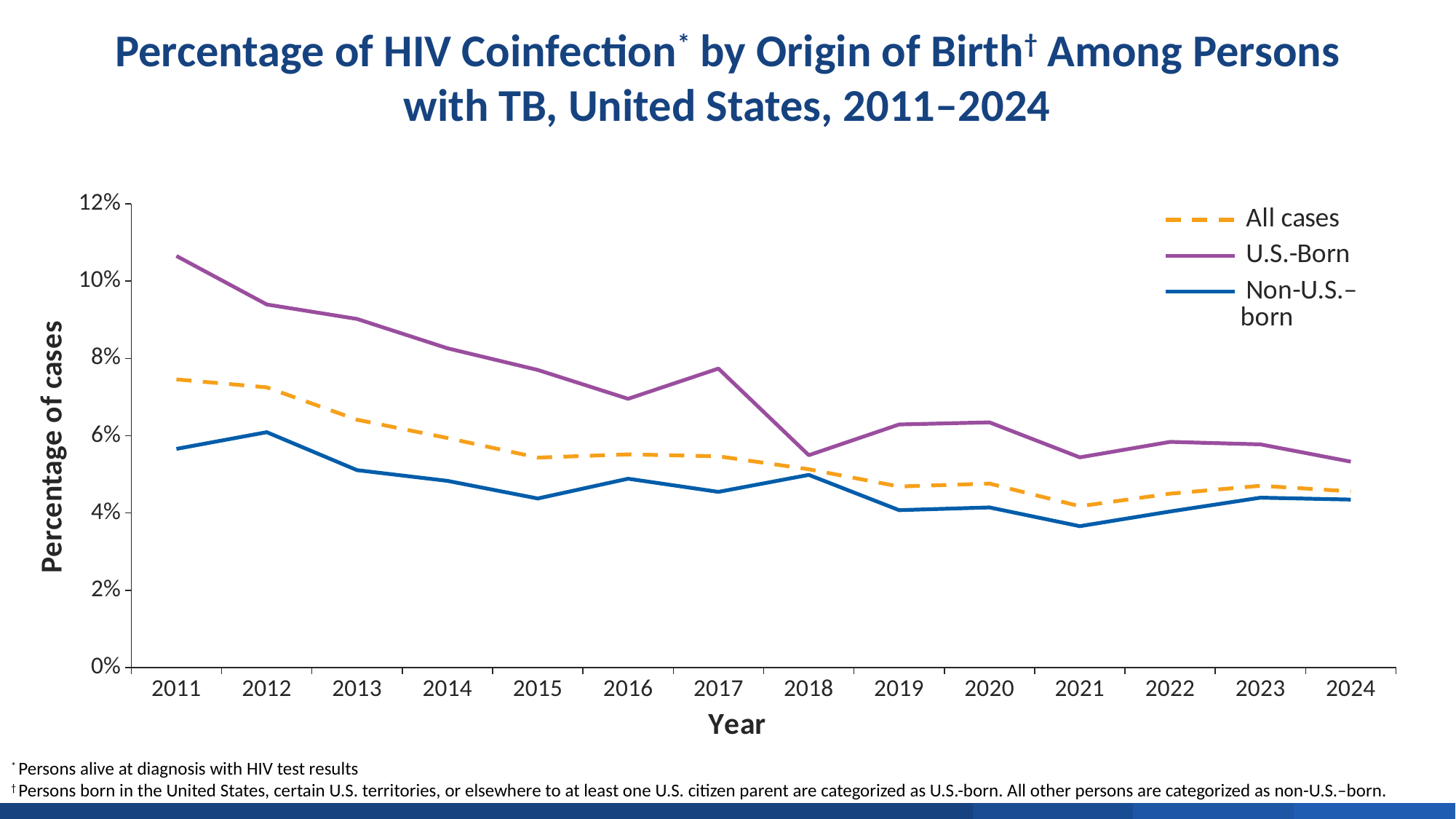

Percentage of HIV Coinfection* by Origin of Birth† Among Persons with TB, United States, 2011–2024

### Chart

| Category |  |  U.S.-Born |  Non-U.S.–born |
|---|---|---|---|
| 2011 | 7.4563419117647065 | 10.650510204081632 | 5.658343811747799 |
| 2012 | 7.249644043663977 | 9.39506590064211 | 6.089978054133138 |
| 2013 | 6.41301746829385 | 9.019327129563349 | 5.107913669064748 |
| 2014 | 5.9399951609000725 | 8.261682242990656 | 4.830917874396135 |
| 2015 | 5.432977461447212 | 7.700892857142858 | 4.375108941955726 |
| 2016 | 5.5162313888210885 | 6.954436450839328 | 4.886623308138513 |
| 2017 | 5.467482211958557 | 7.736013986013986 | 4.54624934429096 |
| 2018 | 5.131779016725798 | 5.4945054945054945 | 4.985754985754986 |
| 2019 | 4.685526648143471 | 6.290471785383904 | 4.0741388354607455 |
| 2020 | 4.76114902396445 | 6.344586728754366 | 4.14370729556976 |
| 2021 | 4.175123224122935 | 5.438879913839526 | 3.6585365853658534 |
| 2022 | 4.500608190295986 | 5.840220385674931 | 4.038772213247173 |
| 2023 | 4.70478630487947 | 5.775234131113423 | 4.395604395604396 |
| 2024 | 4.559834187847715 | 5.327868852459016 | 4.347220287028007 |
* Persons alive at diagnosis with HIV test results
† Persons born in the United States, certain U.S. territories, or elsewhere to at least one U.S. citizen parent are categorized as U.S.-born. All other persons are categorized as non-U.S.–born.